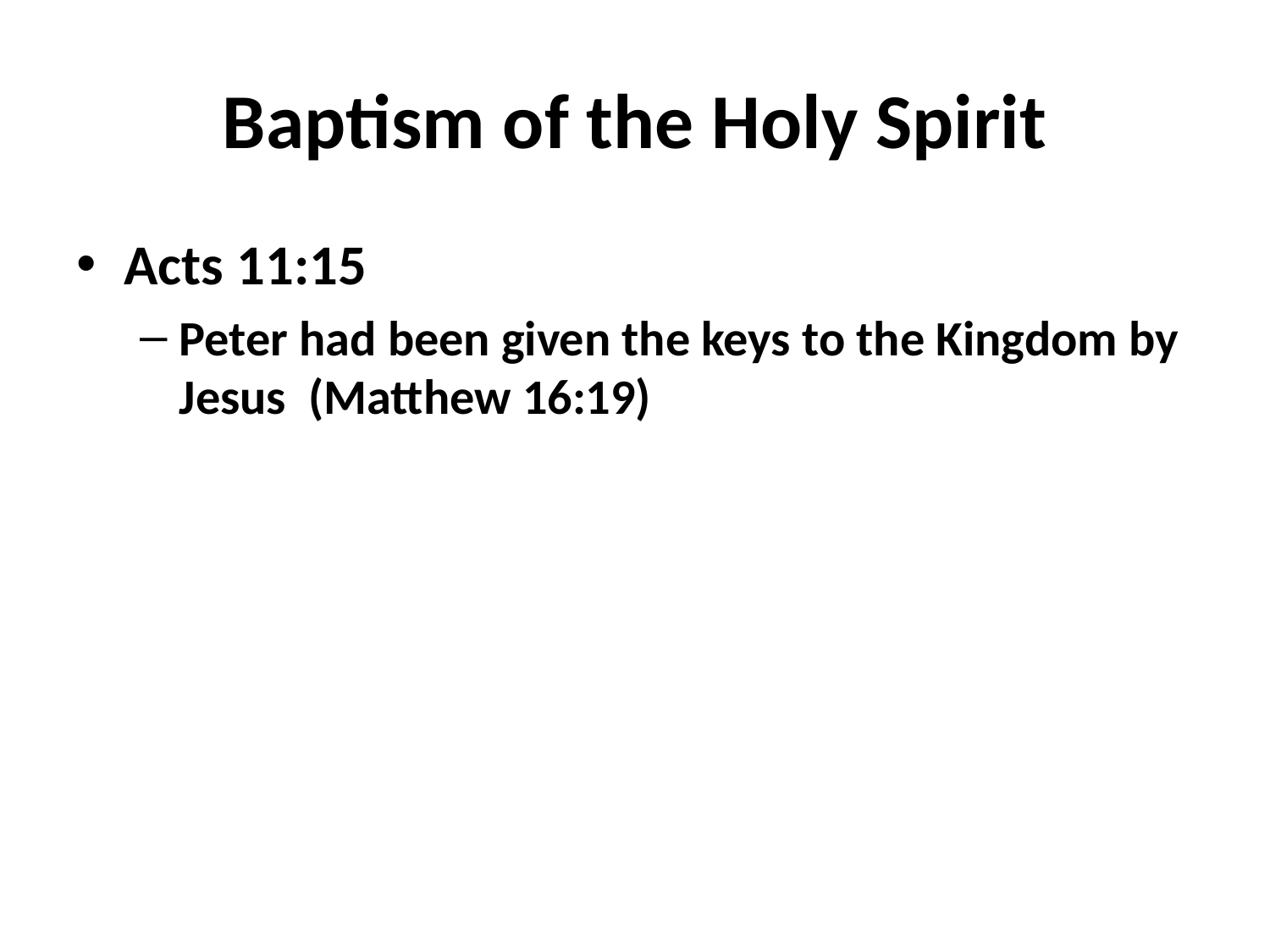

# Baptism of the Holy Spirit
Acts 11:15
Peter had been given the keys to the Kingdom by Jesus  (Matthew 16:19)